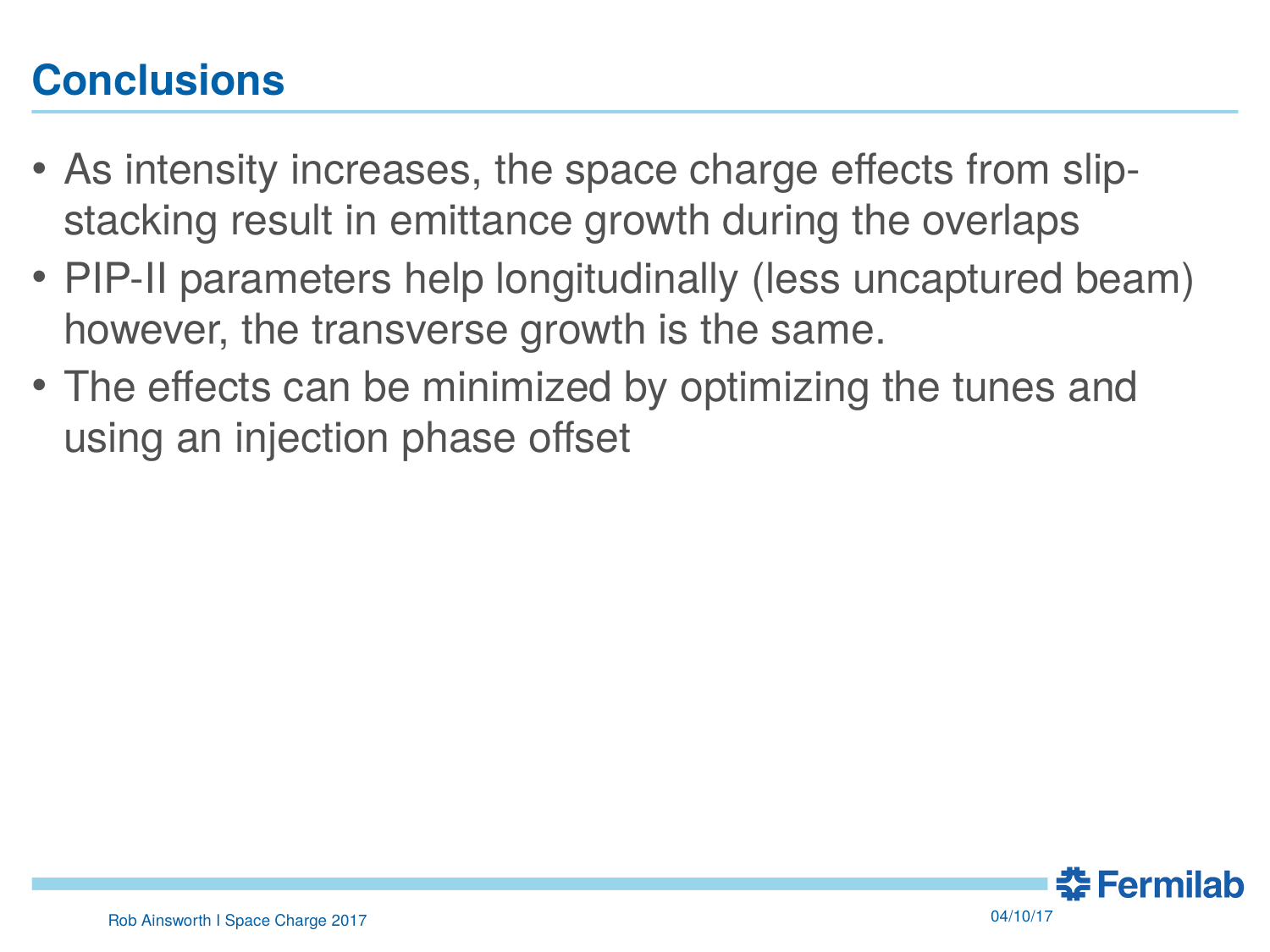

# Conclusions
As intensity increases, the space charge effects from slip-stacking result in emittance growth during the overlaps
PIP-II parameters help longitudinally (less uncaptured beam) however, the transverse growth is the same.
The effects can be minimized by optimizing the tunes and using an injection phase offset
17